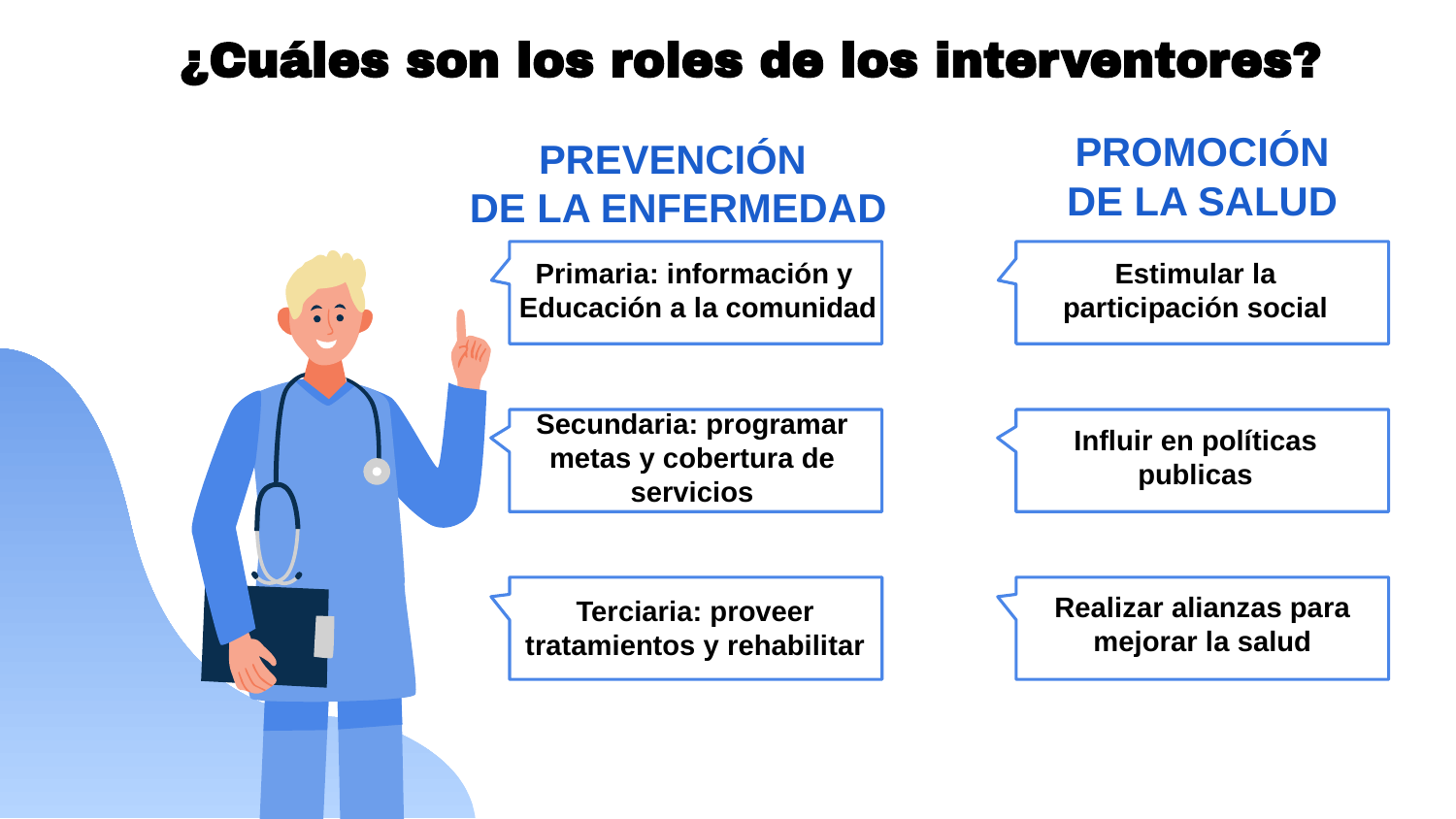

¿Cuáles son los roles de los interventores?
PROMOCIÓN
DE LA SALUD
PREVENCIÓN
DE LA ENFERMEDAD

Estimular la participación social
Primaria: información y
Educación a la comunidad

Secundaria: programar metas y cobertura de servicios

Influir en políticas publicas

Realizar alianzas para mejorar la salud
Terciaria: proveer tratamientos y rehabilitar